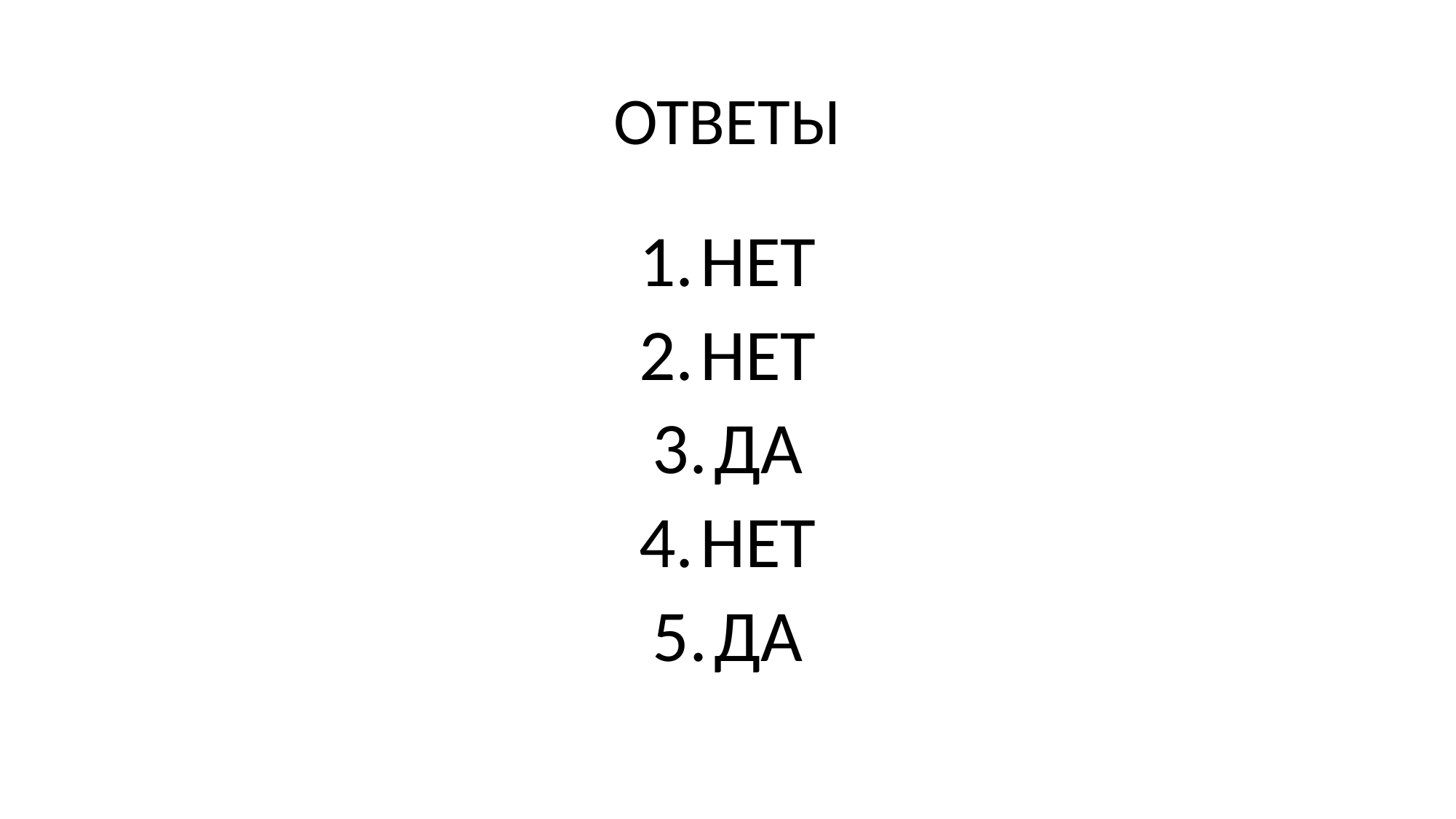

# ОТВЕТЫ
НЕТ
НЕТ
ДА
НЕТ
ДА